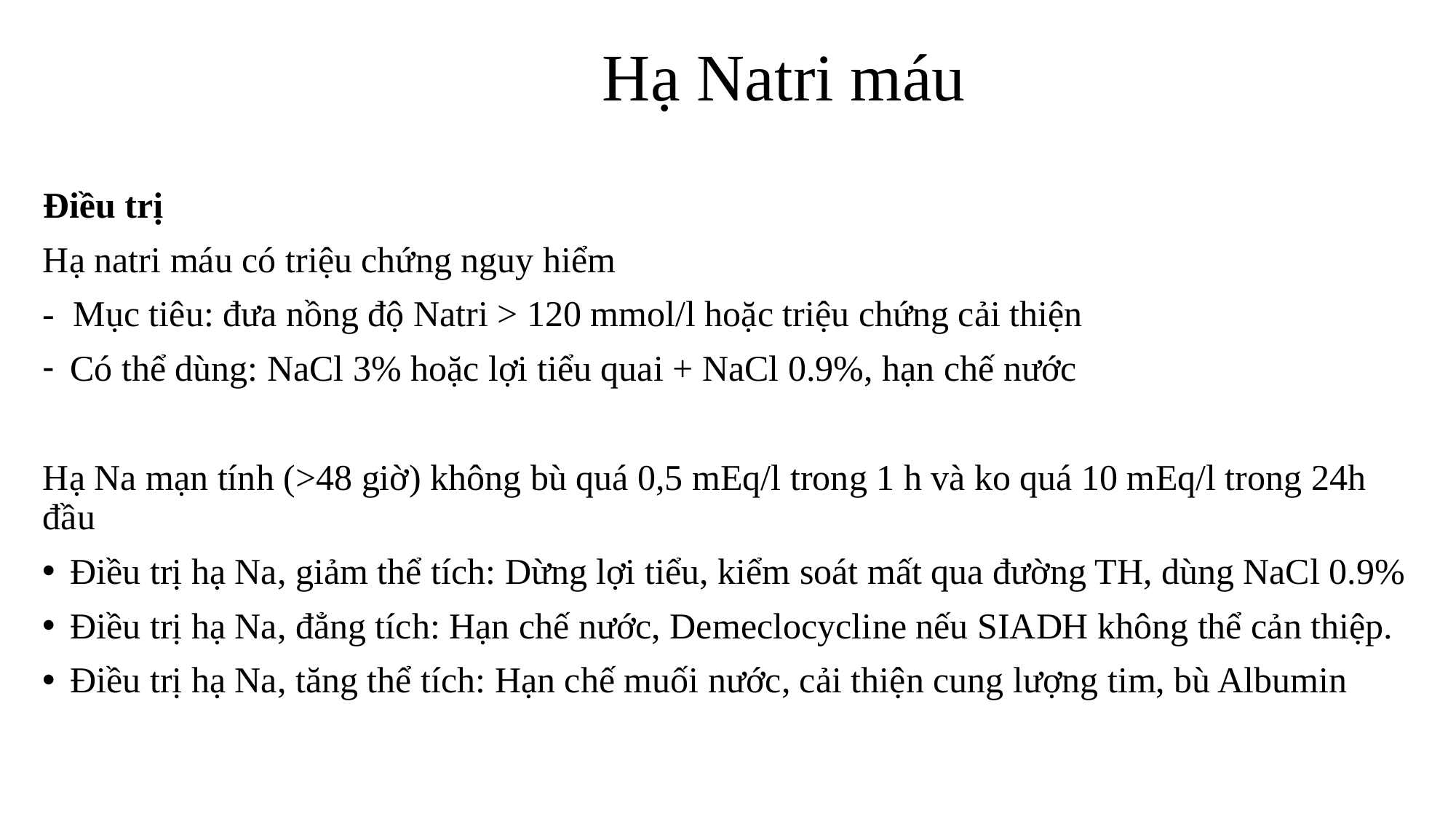

# Hạ Natri máu
Điều trị
Hạ natri máu có triệu chứng nguy hiểm
-  Mục tiêu: đưa nồng độ Natri > 120 mmol/l hoặc triệu chứng cải thiện
Có thể dùng: NaCl 3% hoặc lợi tiểu quai + NaCl 0.9%, hạn chế nước

Hạ Na mạn tính (>48 giờ) không bù quá 0,5 mEq/l trong 1 h và ko quá 10 mEq/l trong 24h đầu
Điều trị hạ Na, giảm thể tích: Dừng lợi tiểu, kiểm soát mất qua đường TH, dùng NaCl 0.9%
Điều trị hạ Na, đẳng tích: Hạn chế nước, Demeclocycline nếu SIADH không thể cản thiệp.
Điều trị hạ Na, tăng thể tích: Hạn chế muối nước, cải thiện cung lượng tim, bù Albumin